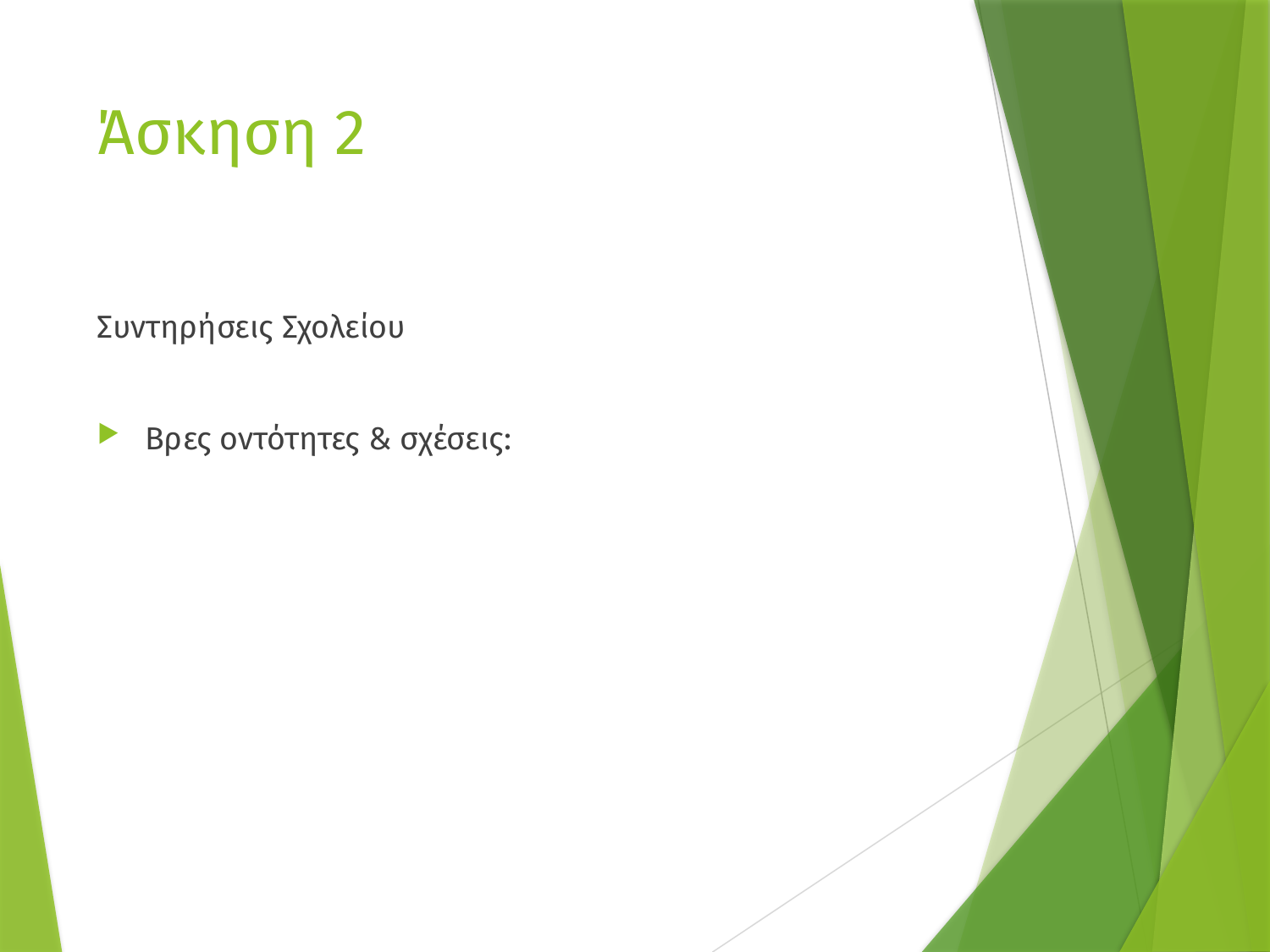

# Άσκηση 2
Συντηρήσεις Σχολείου

Βρες οντότητες & σχέσεις: